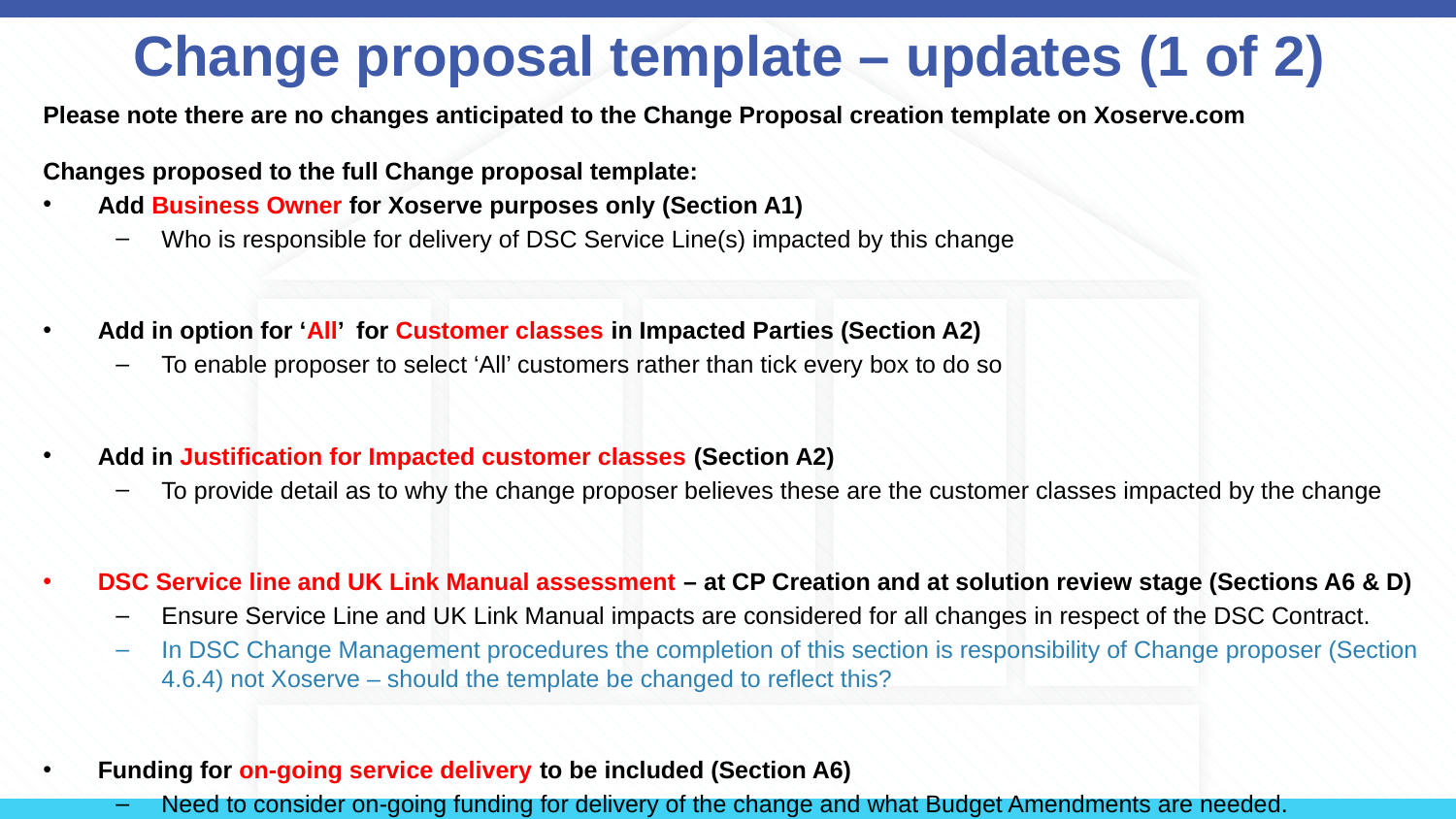

# Change proposal template – updates (1 of 2)
Please note there are no changes anticipated to the Change Proposal creation template on Xoserve.com

Changes proposed to the full Change proposal template:
Add Business Owner for Xoserve purposes only (Section A1)
Who is responsible for delivery of DSC Service Line(s) impacted by this change

Add in option for ‘All’  for Customer classes in Impacted Parties (Section A2)
To enable proposer to select ‘All’ customers rather than tick every box to do so

Add in Justification for Impacted customer classes (Section A2)
To provide detail as to why the change proposer believes these are the customer classes impacted by the change

DSC Service line and UK Link Manual assessment – at CP Creation and at solution review stage (Sections A6 & D)
Ensure Service Line and UK Link Manual impacts are considered for all changes in respect of the DSC Contract.
In DSC Change Management procedures the completion of this section is responsibility of Change proposer (Section 4.6.4) not Xoserve – should the template be changed to reflect this?

Funding for on-going service delivery to be included (Section A6)
Need to consider on-going funding for delivery of the change and what Budget Amendments are needed. Occasionally Change funding classes  may also differ to the on-going costs